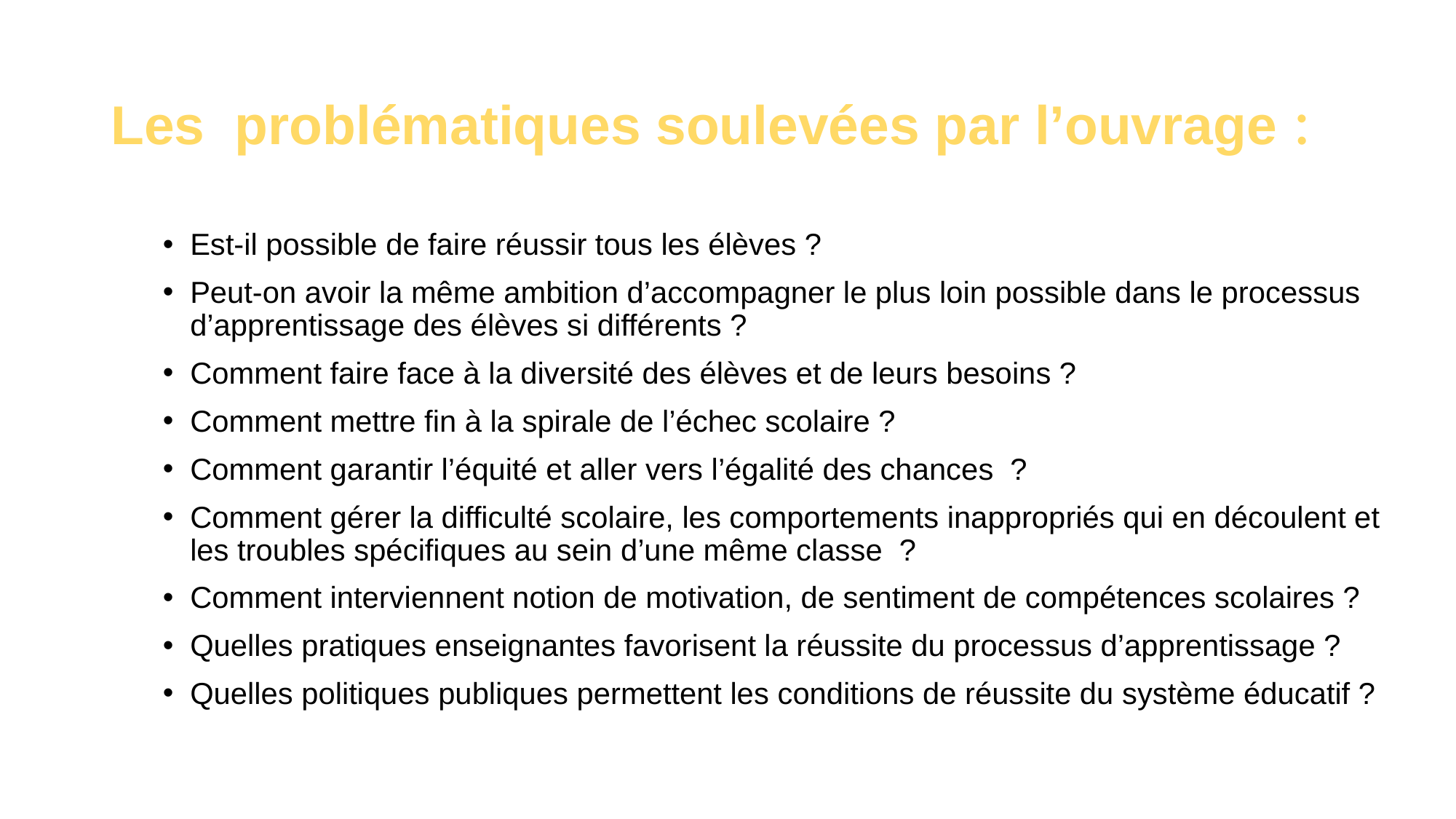

# Les  problématiques soulevées par l’ouvrage :
Est-il possible de faire réussir tous les élèves ?
Peut-on avoir la même ambition d’accompagner le plus loin possible dans le processus d’apprentissage des élèves si différents ?
Comment faire face à la diversité des élèves et de leurs besoins ?
Comment mettre fin à la spirale de l’échec scolaire ?
Comment garantir l’équité et aller vers l’égalité des chances  ?
Comment gérer la difficulté scolaire, les comportements inappropriés qui en découlent et les troubles spécifiques au sein d’une même classe  ?
Comment interviennent notion de motivation, de sentiment de compétences scolaires ?
Quelles pratiques enseignantes favorisent la réussite du processus d’apprentissage ?
Quelles politiques publiques permettent les conditions de réussite du système éducatif ?